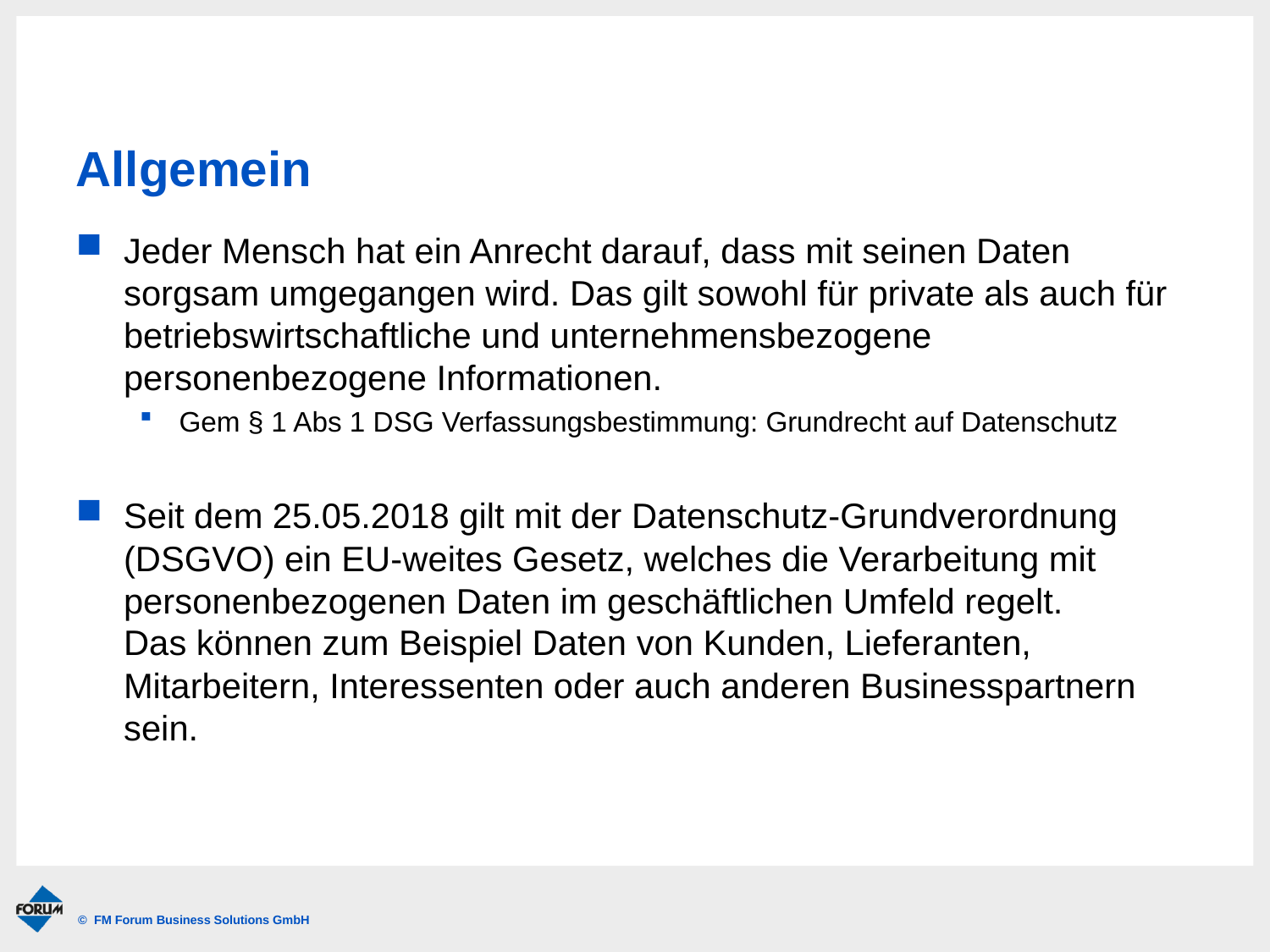

# Allgemein
Jeder Mensch hat ein Anrecht darauf, dass mit seinen Daten sorgsam umgegangen wird. Das gilt sowohl für private als auch für betriebswirtschaftliche und unternehmensbezogene personenbezogene Informationen.
Gem § 1 Abs 1 DSG Verfassungsbestimmung: Grundrecht auf Datenschutz

Seit dem 25.05.2018 gilt mit der Datenschutz-Grundverordnung (DSGVO) ein EU-weites Gesetz, welches die Verarbeitung mit personenbezogenen Daten im geschäftlichen Umfeld regelt.
Das können zum Beispiel Daten von Kunden, Lieferanten, Mitarbeitern, Interessenten oder auch anderen Businesspartnern sein.